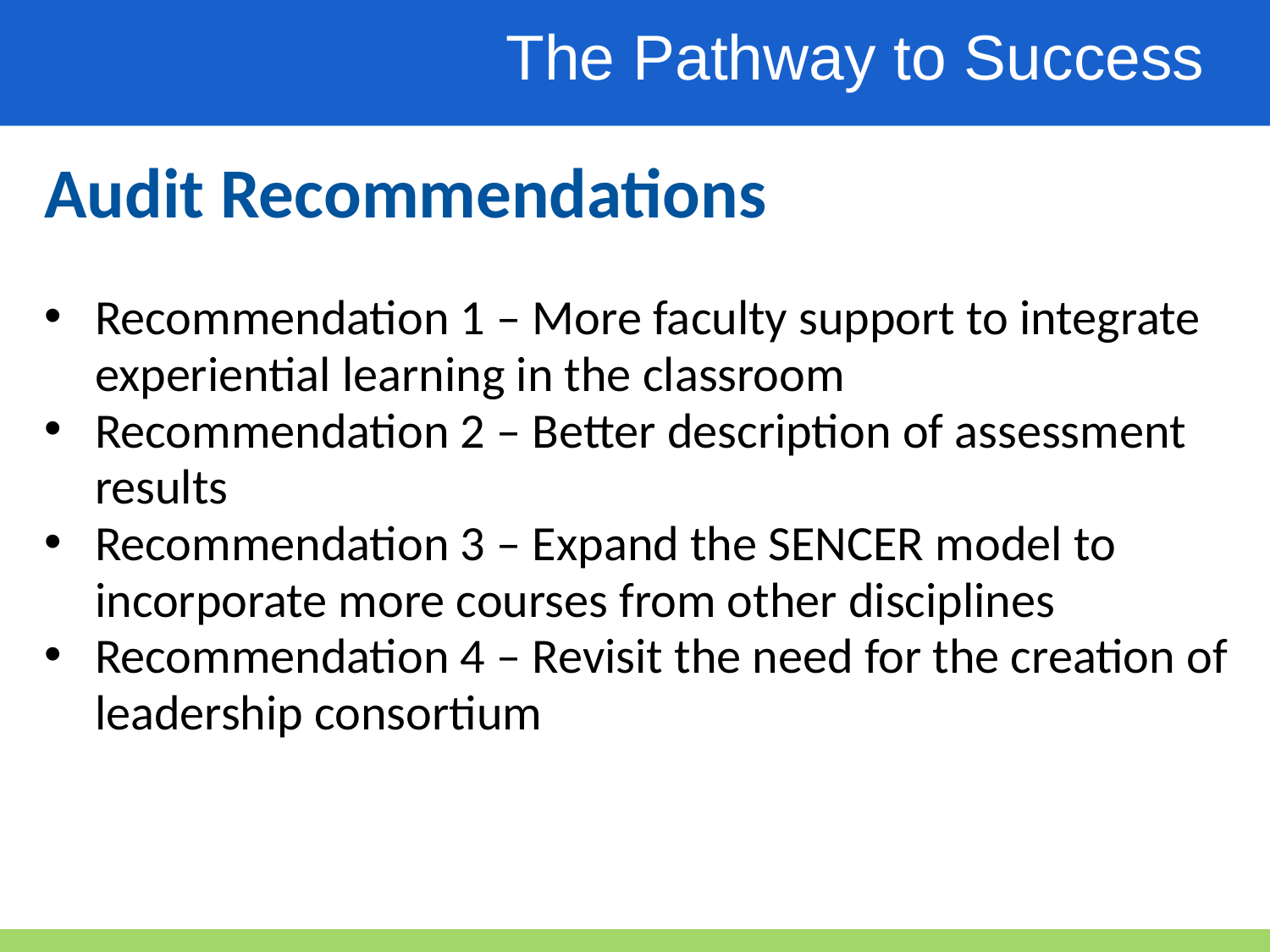

The Pathway to Success
Audit Recommendations

Recommendation 1 – More faculty support to integrate experiential learning in the classroom
Recommendation 2 – Better description of assessment results
Recommendation 3 – Expand the SENCER model to incorporate more courses from other disciplines
Recommendation 4 – Revisit the need for the creation of leadership consortium